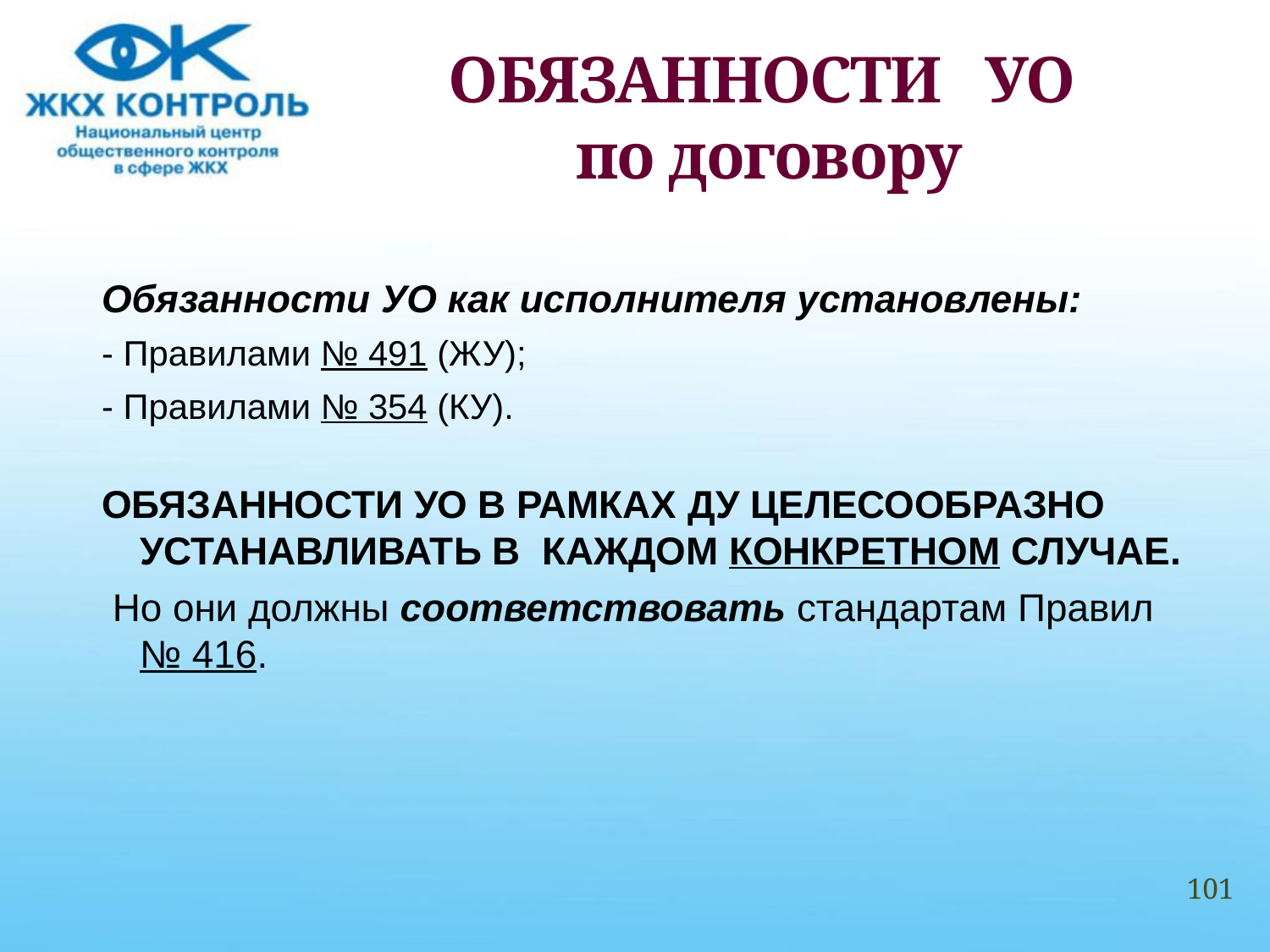

# ОБЯЗАННОСТИ   УО по договору
Обязанности УО как исполнителя установлены:
- Правилами № 491 (ЖУ);
- Правилами № 354 (КУ).
ОБЯЗАННОСТИ УО В РАМКАХ ДУ ЦЕЛЕСООБРАЗНО УСТАНАВЛИВАТЬ В  КАЖДОМ КОНКРЕТНОМ СЛУЧАЕ.
 Но они должны соответствовать стандартам Правил № 416.

101